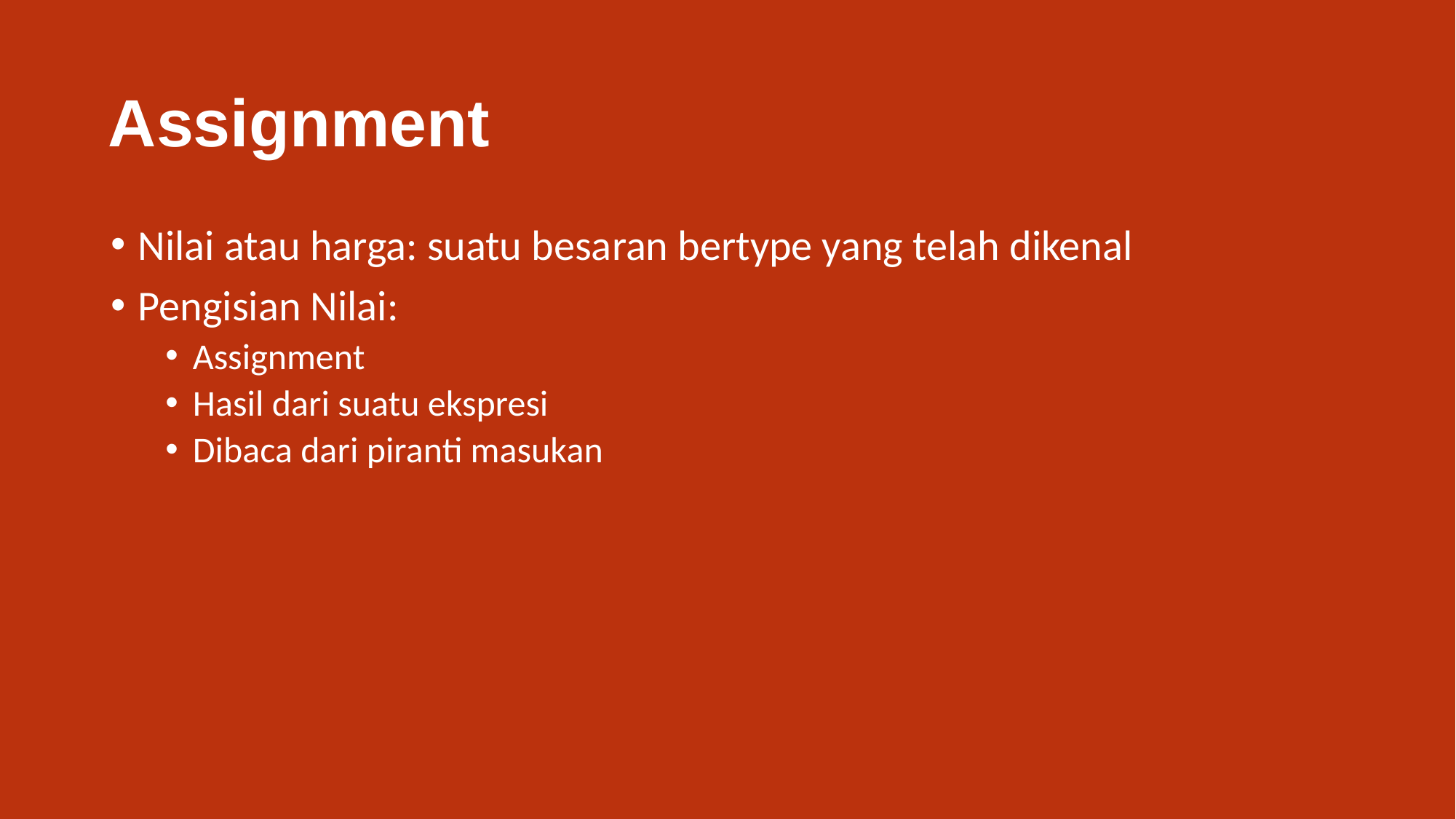

# Assignment
Nilai atau harga: suatu besaran bertype yang telah dikenal
Pengisian Nilai:
Assignment
Hasil dari suatu ekspresi
Dibaca dari piranti masukan